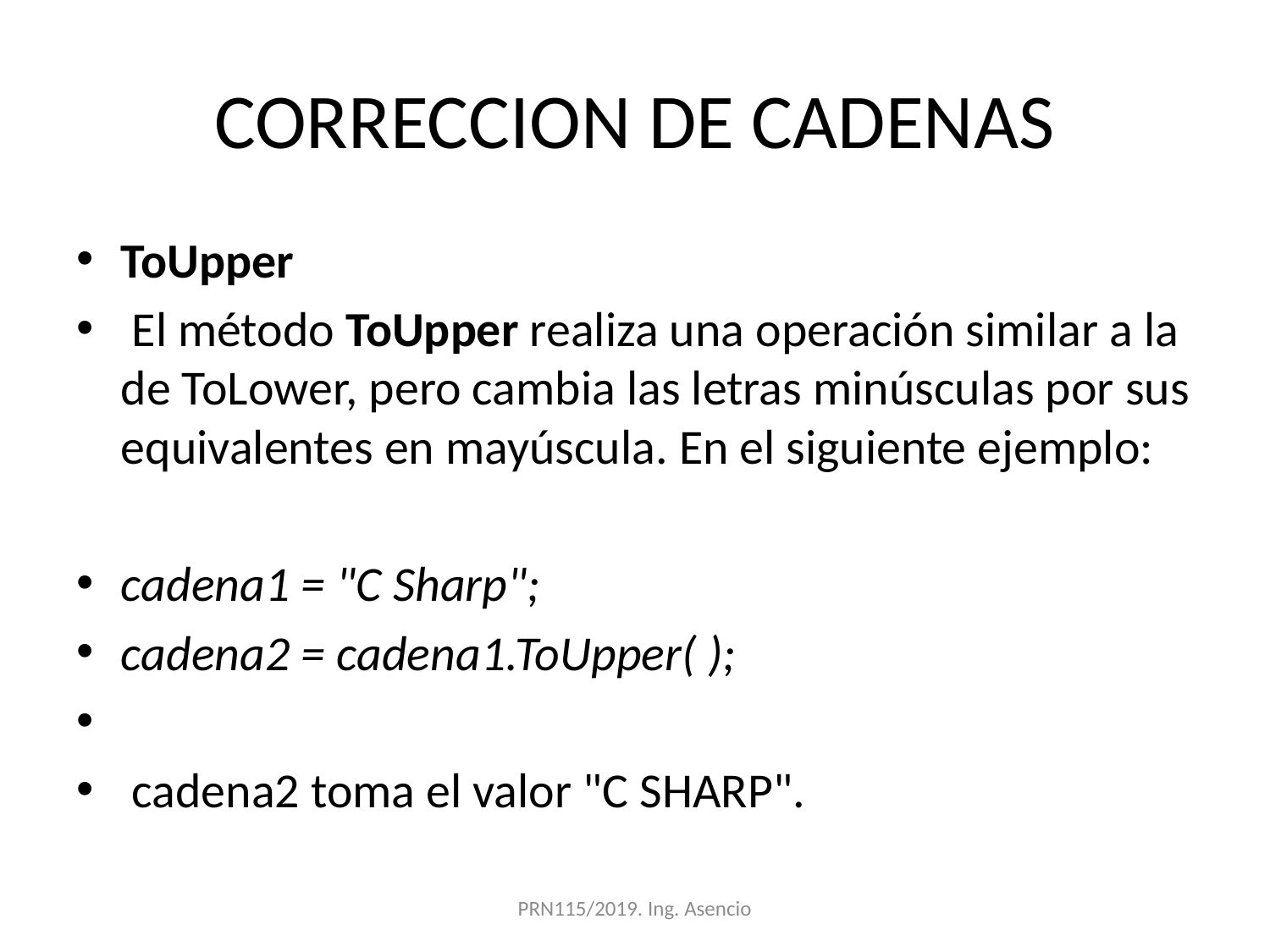

# CORRECCION DE CADENAS
ToUpper
 El método ToUpper realiza una operación similar a la de ToLower, pero cambia las letras minúsculas por sus equivalentes en mayúscula. En el siguiente ejemplo:

cadena1 = "C Sharp";
cadena2 = cadena1.ToUpper( );

 cadena2 toma el valor "C SHARP".

PRN115/2019. Ing. Asencio